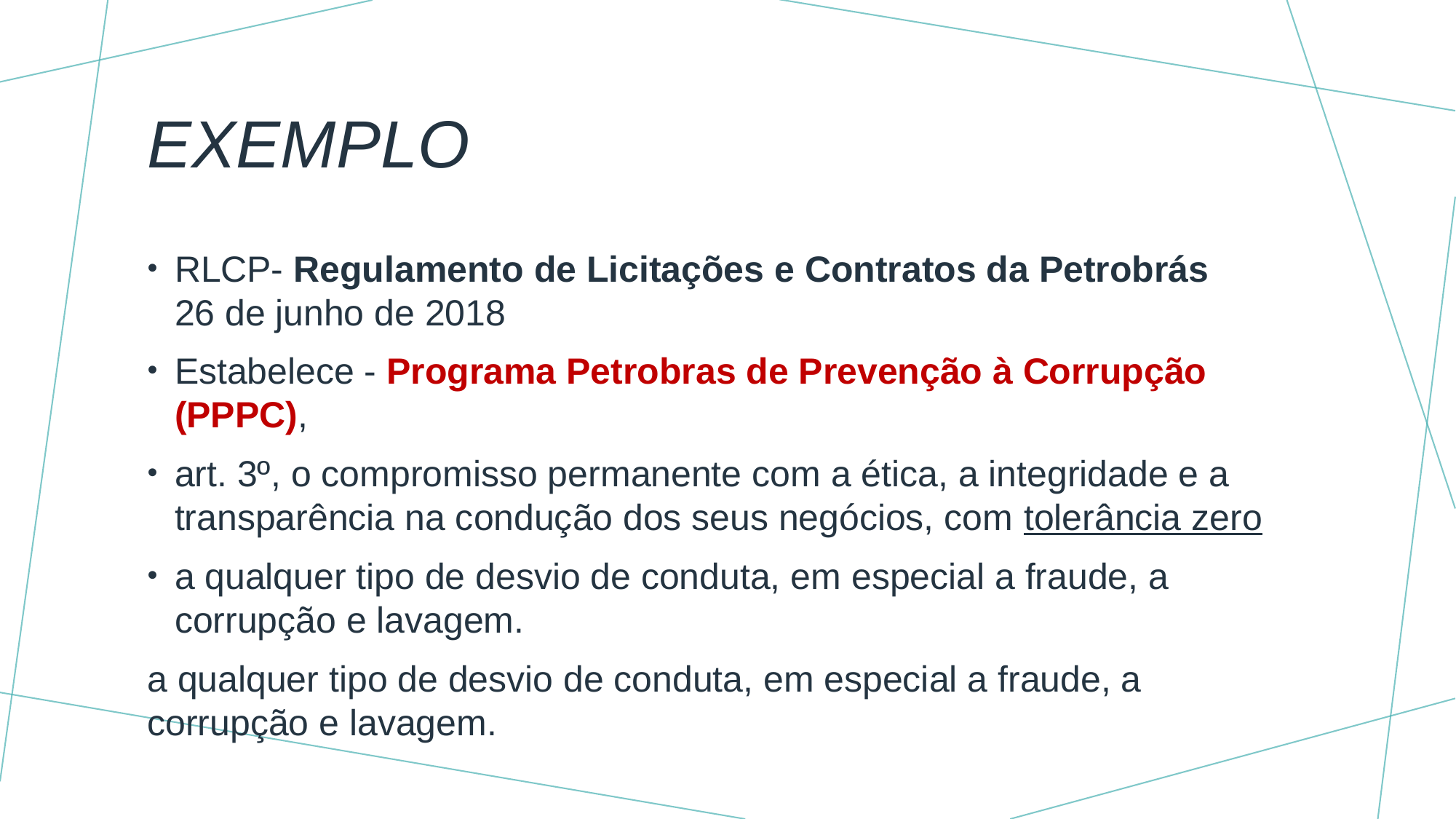

# exemplo
RLCP- Regulamento de Licitações e Contratos da Petrobrás
26 de junho de 2018
Estabelece - Programa Petrobras de Prevenção à Corrupção (PPPC),
art. 3º, o compromisso permanente com a ética, a integridade e a transparência na condução dos seus negócios, com tolerância zero
a qualquer tipo de desvio de conduta, em especial a fraude, a corrupção e lavagem.
a qualquer tipo de desvio de conduta, em especial a fraude, a corrupção e lavagem.